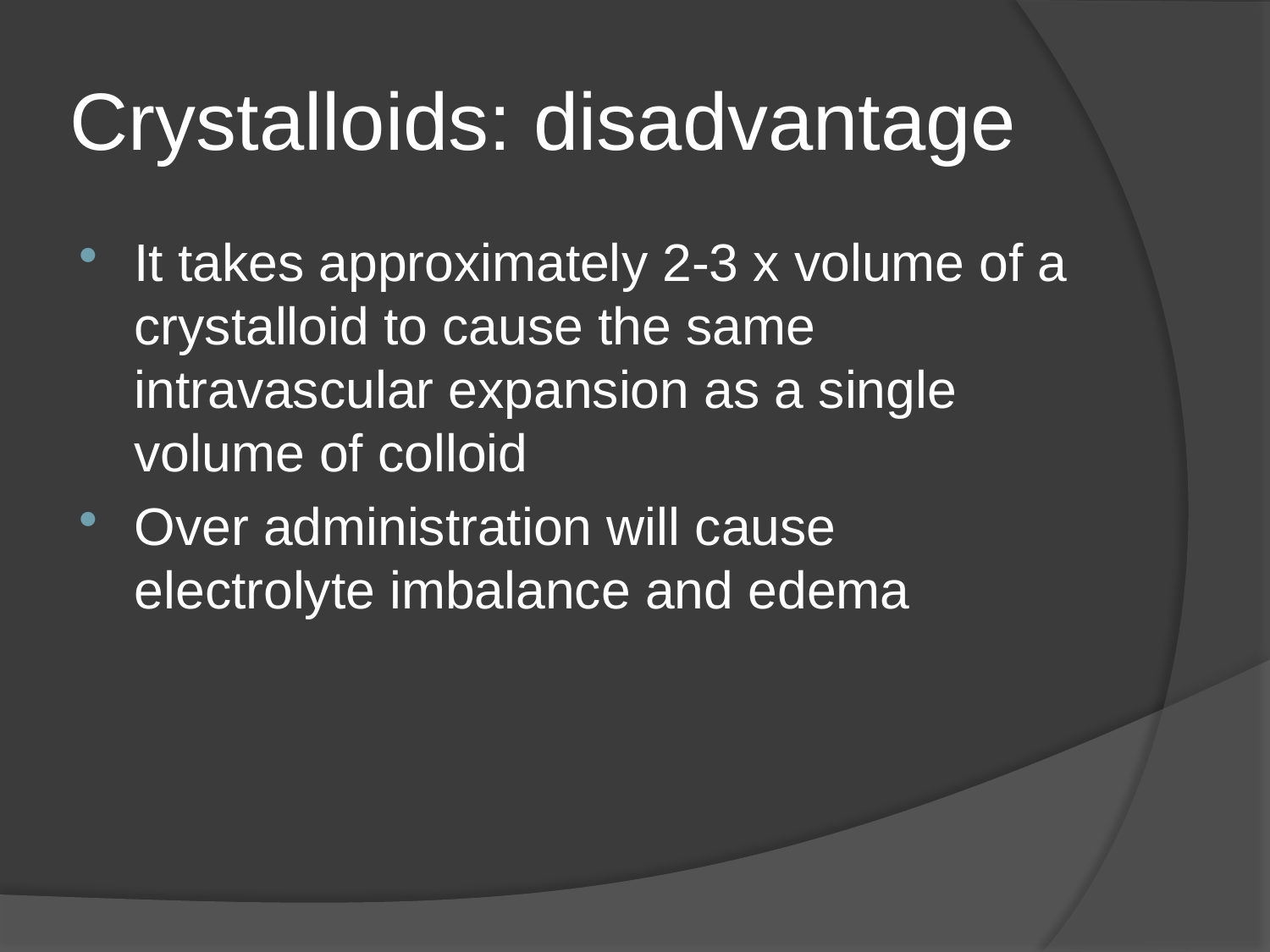

# Crystalloids: disadvantage
It takes approximately 2-3 x volume of a crystalloid to cause the same intravascular expansion as a single volume of colloid
Over administration will cause electrolyte imbalance and edema